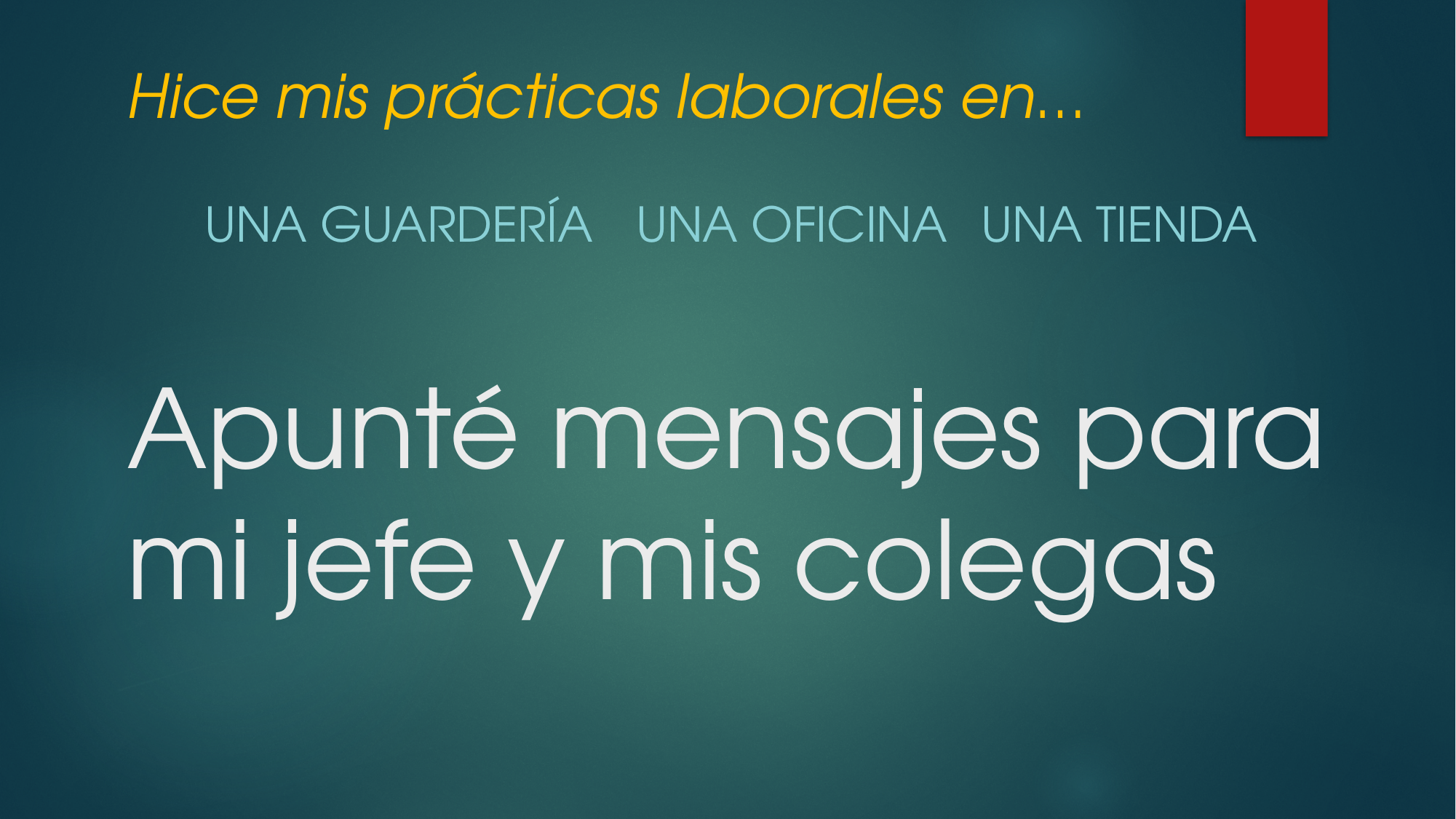

Hice mis prácticas laborales en…
Una guardería	una oficina	una tienda
# Apunté mensajes para mi jefe y mis colegas